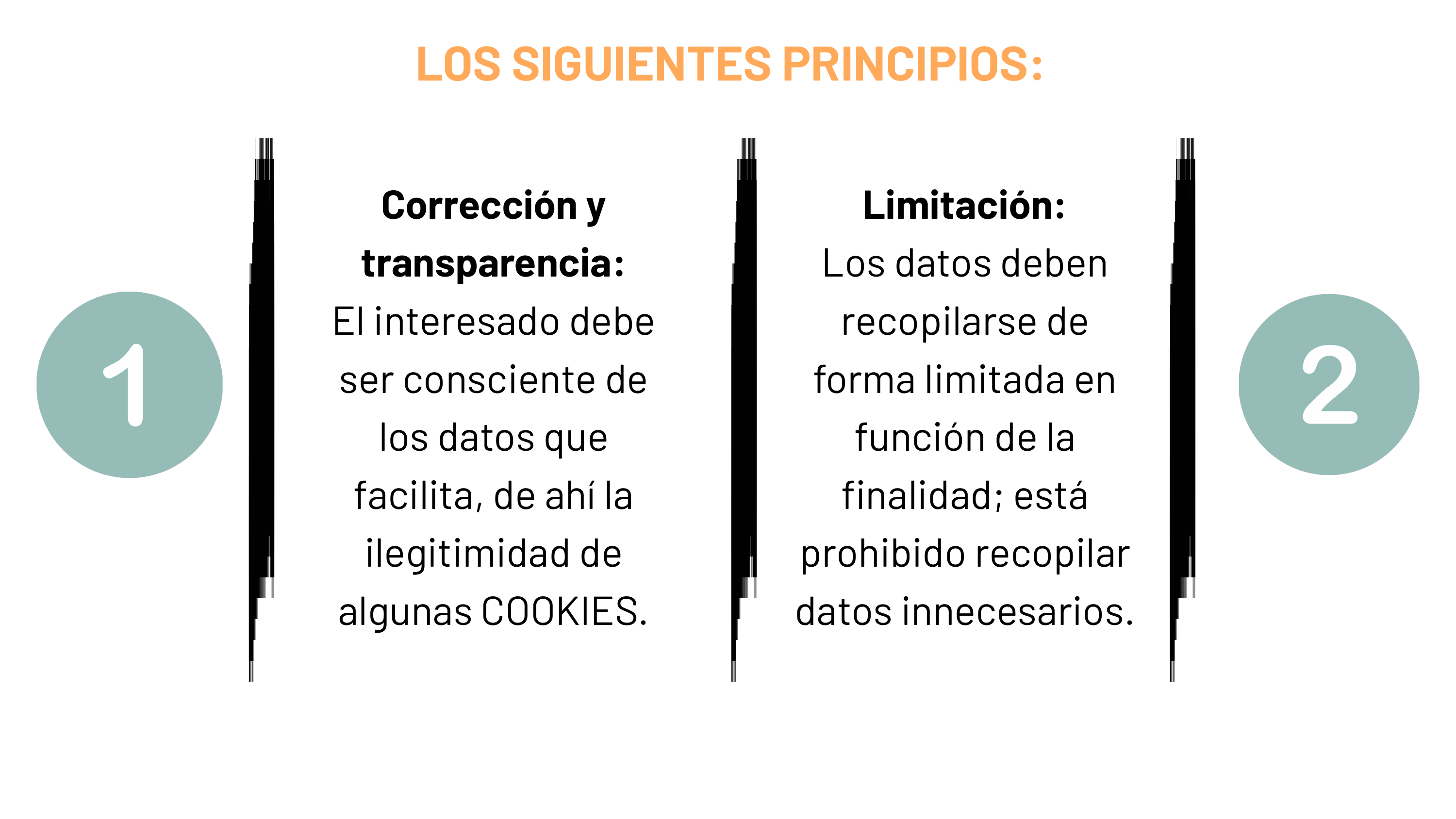

LOS SIGUIENTES PRINCIPIOS:
Corrección y transparencia:
El interesado debe ser consciente de los datos que facilita, de ahí la ilegitimidad de algunas COOKIES.
Limitación:
Los datos deben recopilarse de forma limitada en función de la finalidad; está prohibido recopilar datos innecesarios.